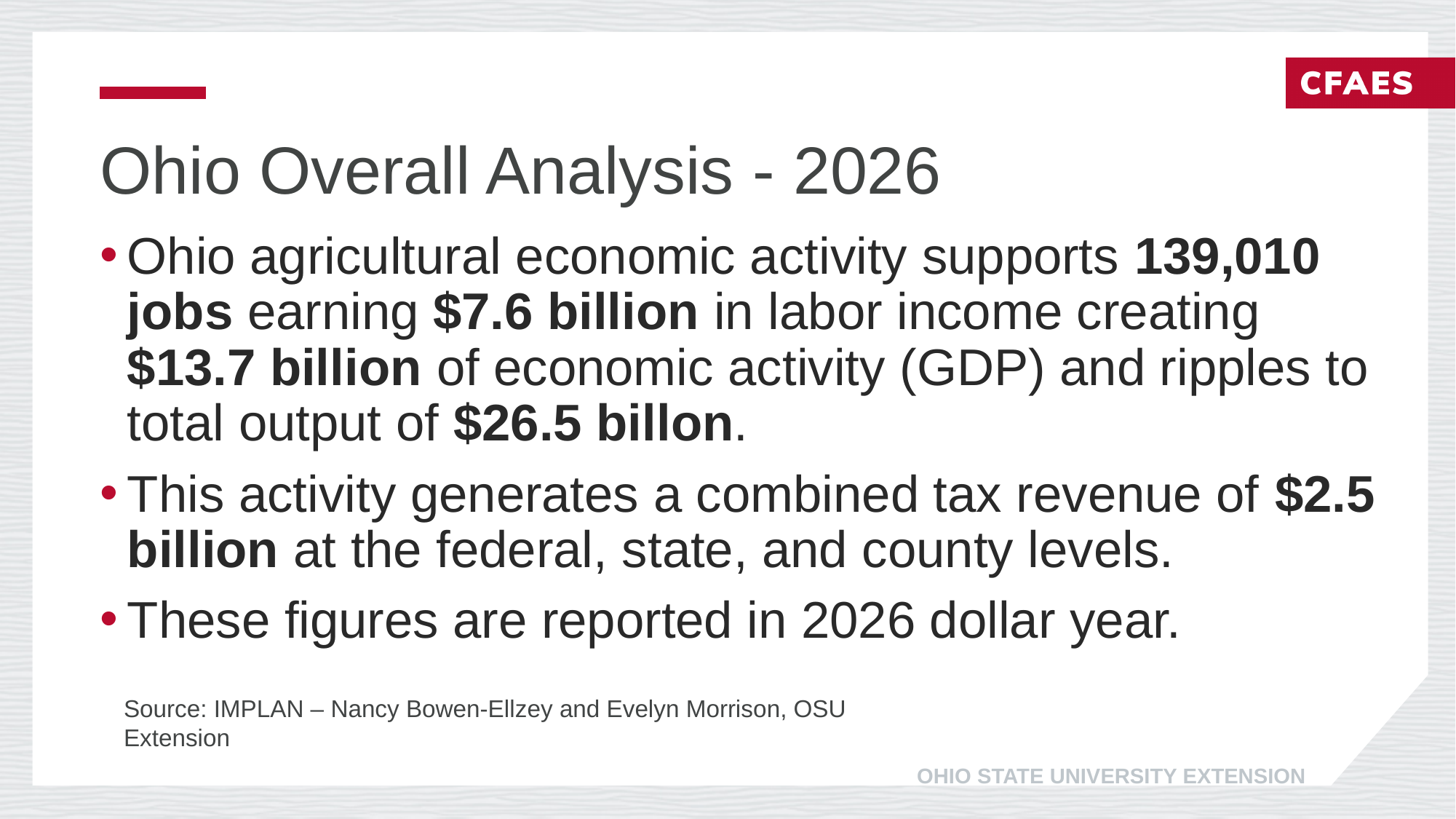

# Ohio Overall Analysis - 2026
Ohio agricultural economic activity supports 139,010 jobs earning $7.6 billion in labor income creating $13.7 billion of economic activity (GDP) and ripples to total output of $26.5 billon.
This activity generates a combined tax revenue of $2.5 billion at the federal, state, and county levels.
These figures are reported in 2026 dollar year.
Source: IMPLAN – Nancy Bowen-Ellzey and Evelyn Morrison, OSU Extension